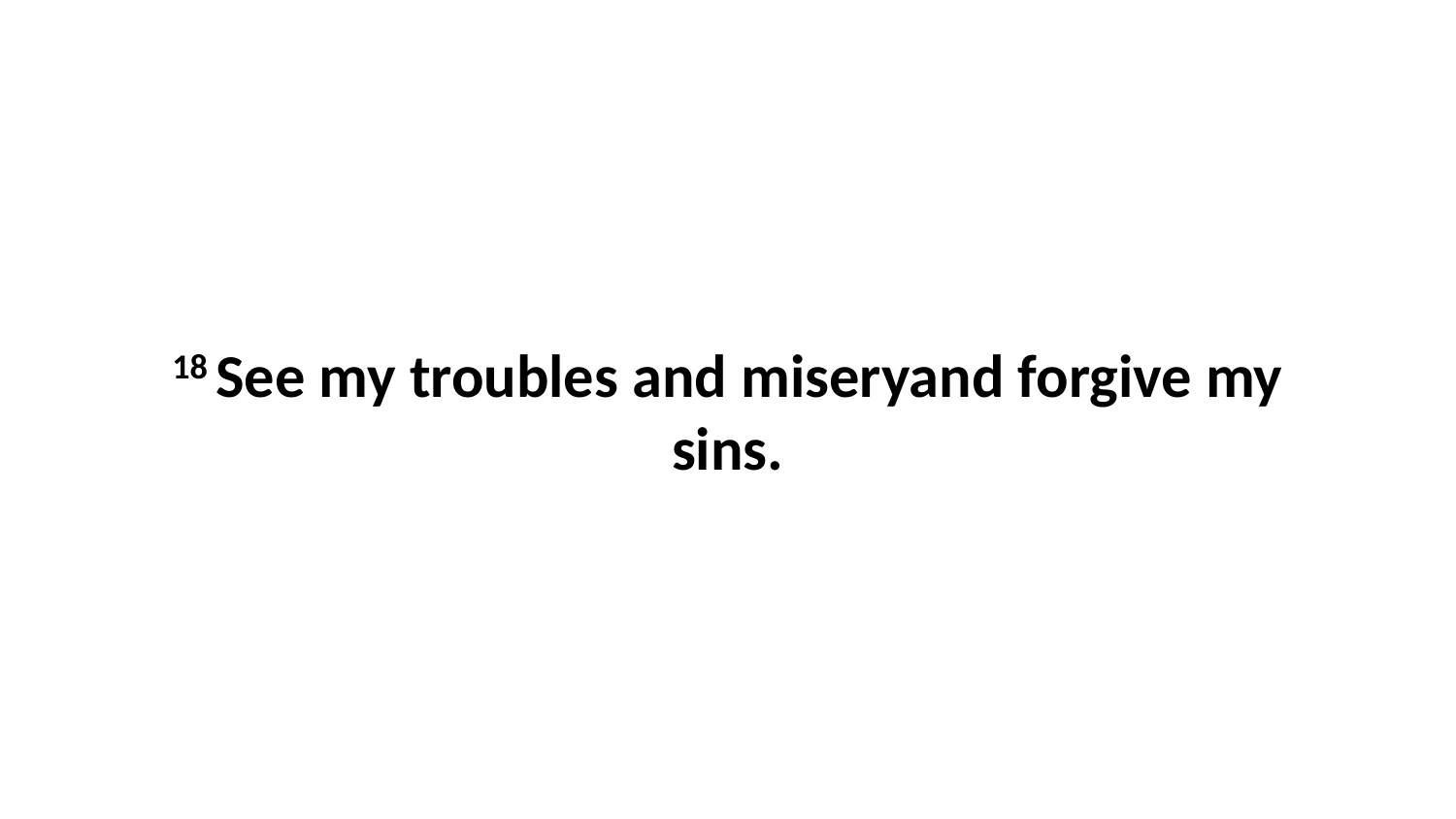

18 See my troubles and miseryand forgive my sins.